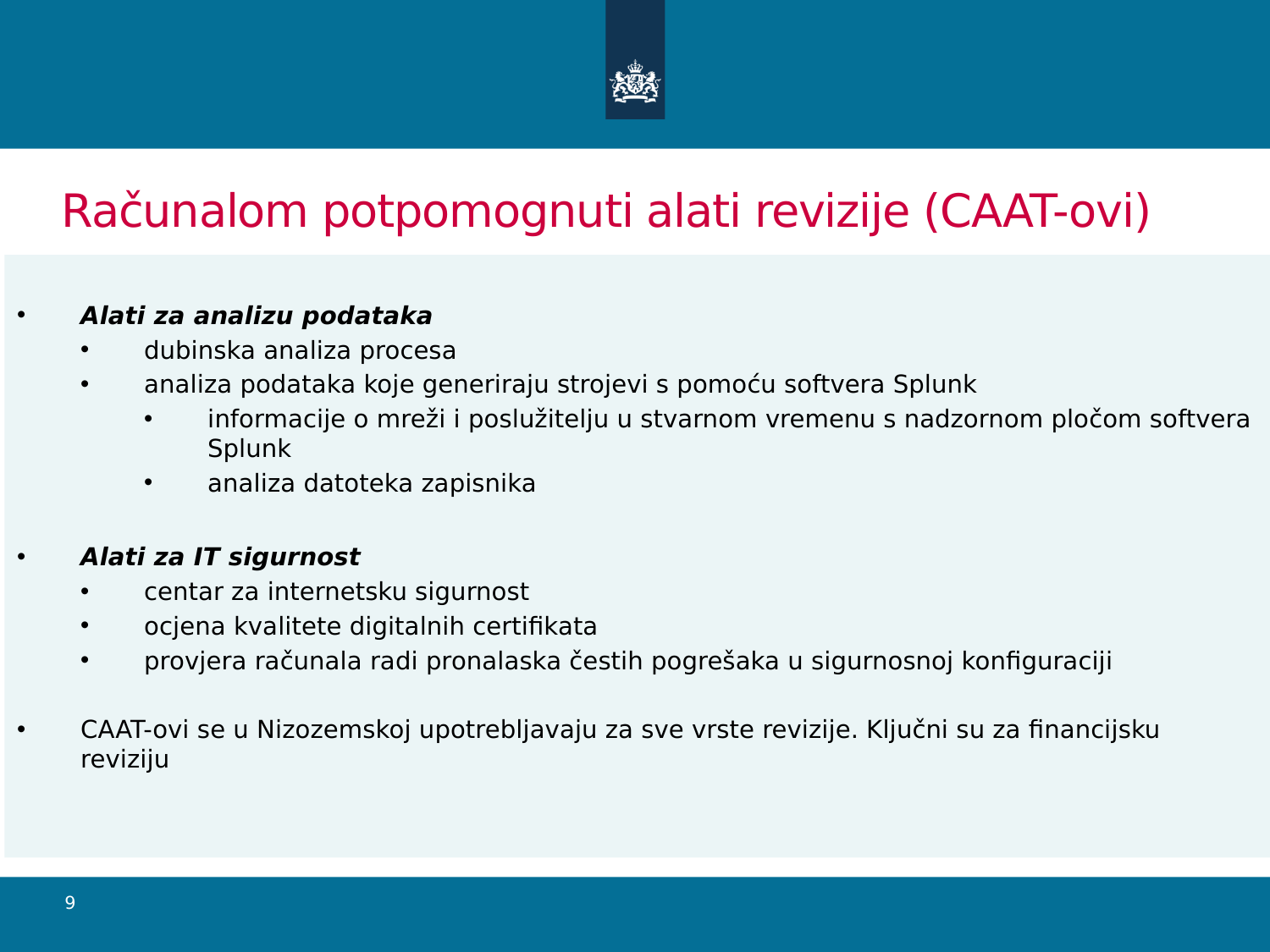

# Računalom potpomognuti alati revizije (CAAT-ovi)

Alati za analizu podataka
dubinska analiza procesa
analiza podataka koje generiraju strojevi s pomoću softvera Splunk
informacije o mreži i poslužitelju u stvarnom vremenu s nadzornom pločom softvera Splunk
analiza datoteka zapisnika

Alati za IT sigurnost
centar za internetsku sigurnost
ocjena kvalitete digitalnih certifikata
provjera računala radi pronalaska čestih pogrešaka u sigurnosnoj konfiguraciji

CAAT-ovi se u Nizozemskoj upotrebljavaju za sve vrste revizije. Ključni su za financijsku reviziju
9